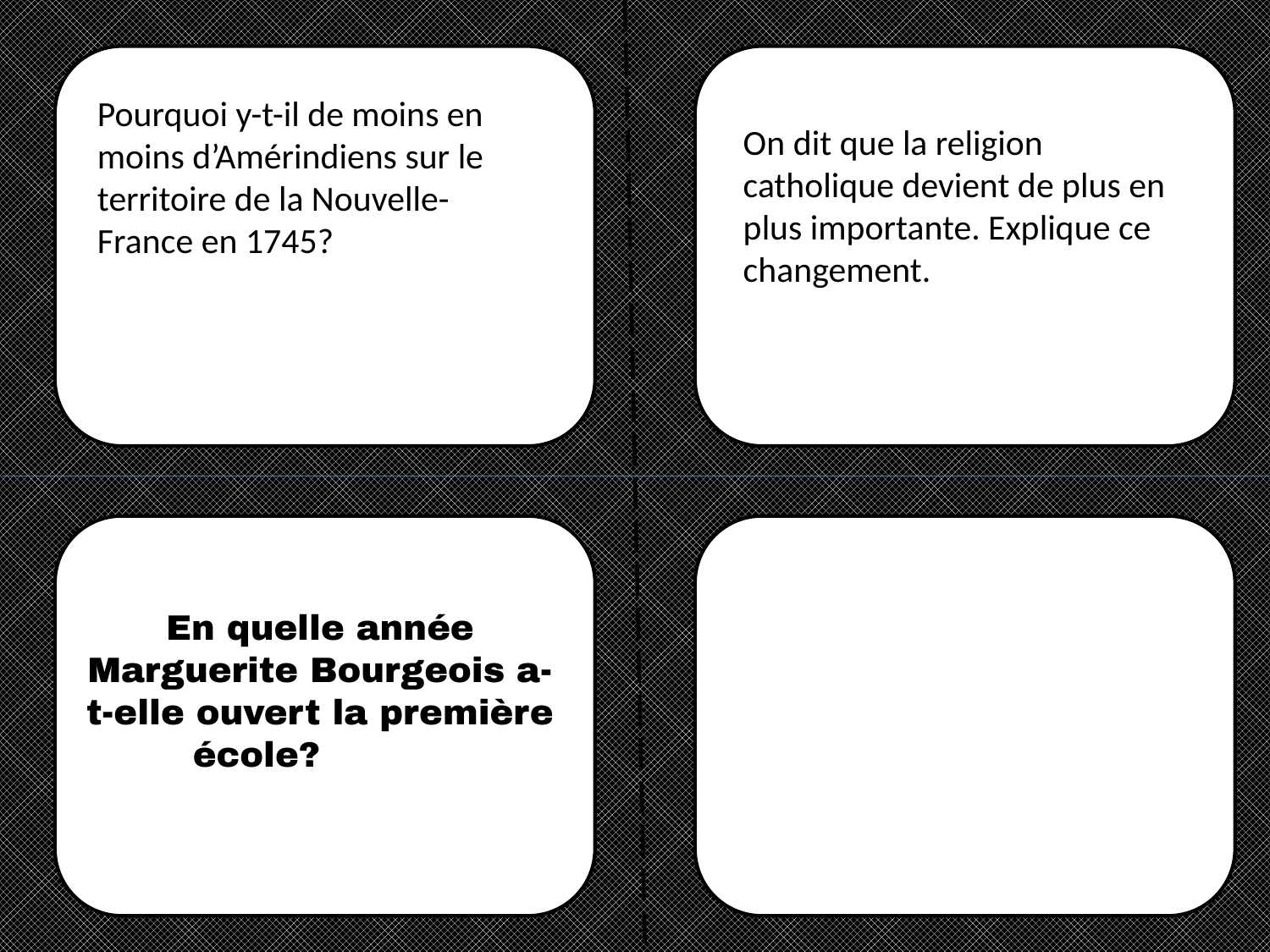

Pourquoi y-t-il de moins en moins d’Amérindiens sur le territoire de la Nouvelle-France en 1745?

On dit que la religion catholique devient de plus en plus importante. Explique ce changement.

En quelle année Marguerite Bourgeois a-t-elle ouvert la première école?